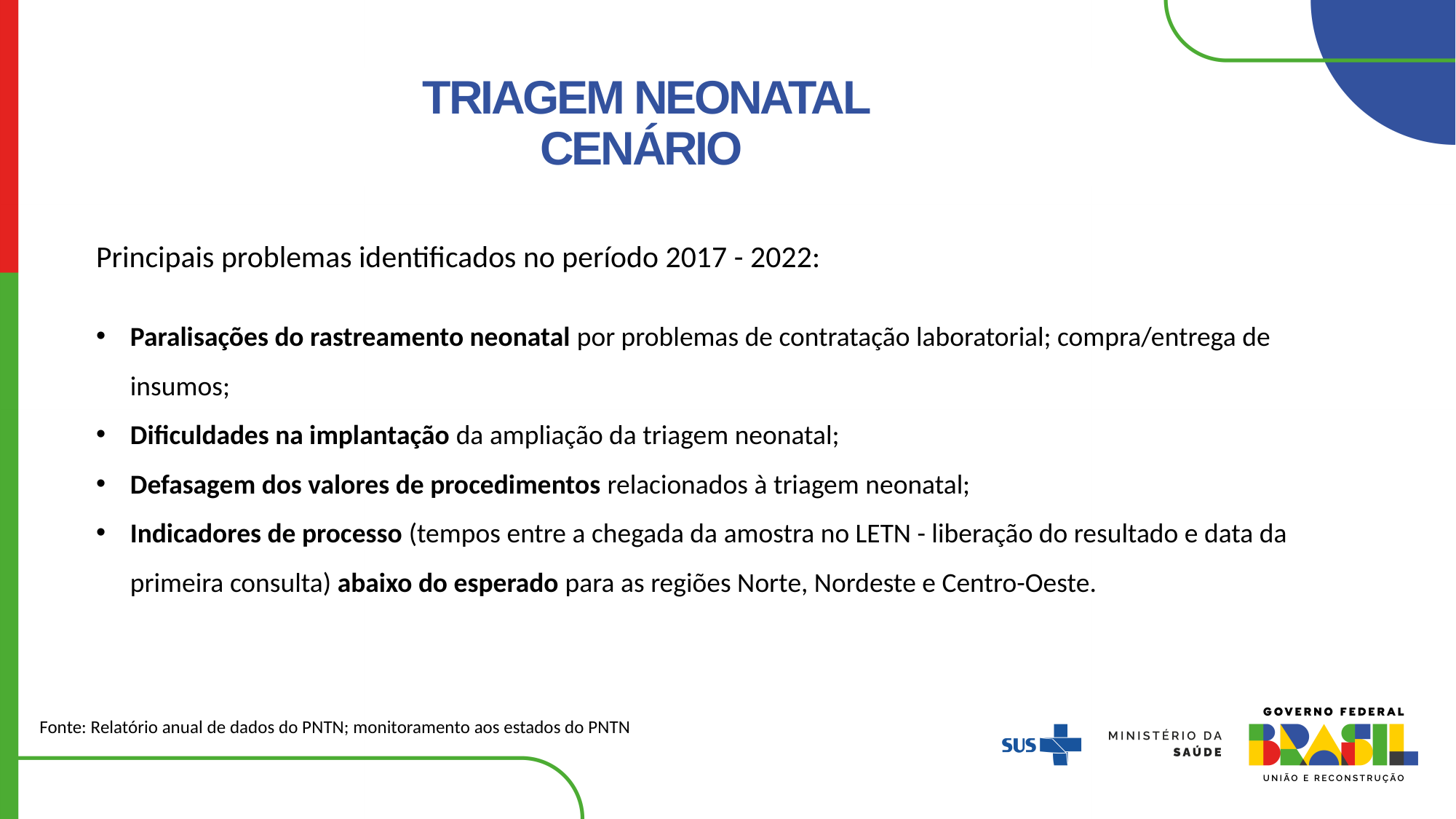

TRIAGEM NEONATAL
CENÁRIO
Principais problemas identificados no período 2017 - 2022:

Paralisações do rastreamento neonatal por problemas de contratação laboratorial; compra/entrega de insumos;
Dificuldades na implantação da ampliação da triagem neonatal;
Defasagem dos valores de procedimentos relacionados à triagem neonatal;
Indicadores de processo (tempos entre a chegada da amostra no LETN - liberação do resultado e data da primeira consulta) abaixo do esperado para as regiões Norte, Nordeste e Centro-Oeste.
Fonte: Relatório anual de dados do PNTN; monitoramento aos estados do PNTN